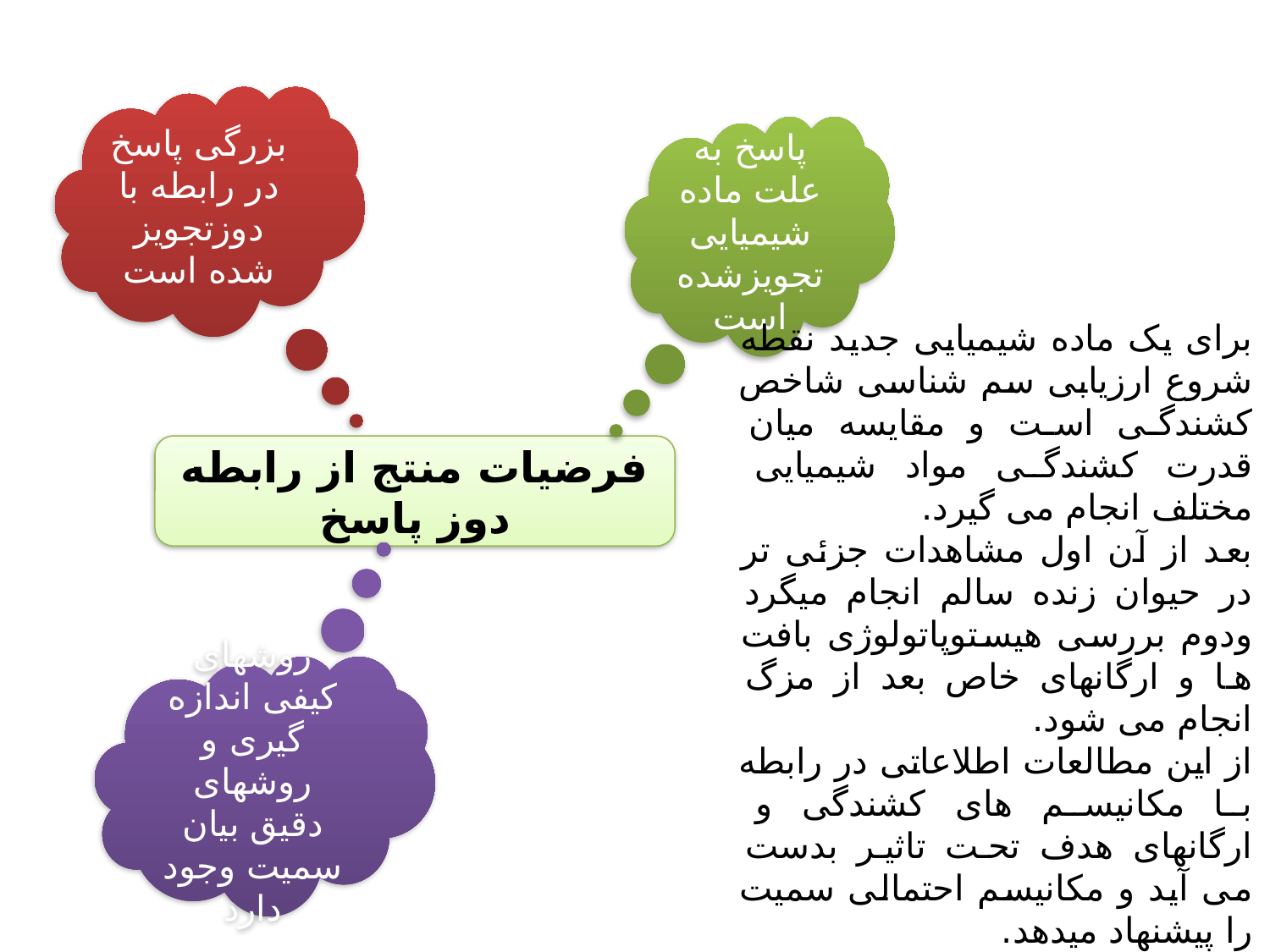

بزرگی پاسخ در رابطه با دوزتجویز شده است
پاسخ به علت ماده شیمیایی تجویزشده است
برای یک ماده شیمیایی جدید نقطه شروع ارزیابی سم شناسی شاخص کشندگی است و مقایسه میان قدرت کشندگی مواد شیمیایی مختلف انجام می گیرد.
بعد از آن اول مشاهدات جزئی تر در حیوان زنده سالم انجام میگرد ودوم بررسی هیستوپاتولوژی بافت ها و ارگانهای خاص بعد از مزگ انجام می شود.
از این مطالعات اطلاعاتی در رابطه با مکانیسم های کشندگی و ارگانهای هدف تحت تاثیر بدست می آید و مکانیسم احتمالی سمیت را پیشنهاد میدهد.

فرضیات منتج از رابطه دوز پاسخ
روشهای کیفی اندازه گیری و روشهای دقیق بیان سمیت وجود دارد